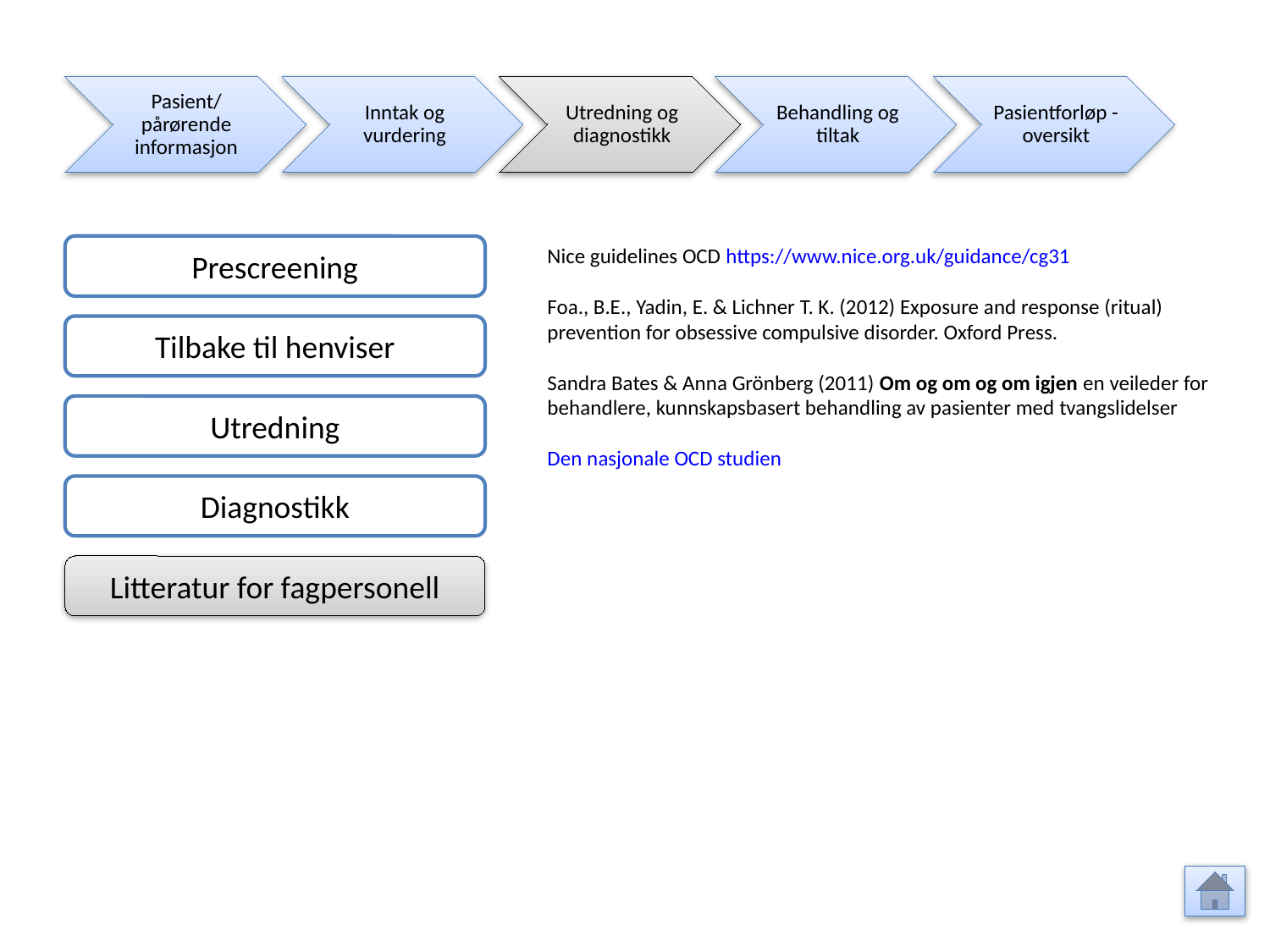

Pasient/ pårørende informasjon

Inntak og vurdering

Utredning og diagnostikk

Behandling og tiltak

Pasientforløp - oversikt
Prescreening

Nice guidelines OCD https://www.nice.org.uk/guidance/cg31

Foa., B.E., Yadin, E. & Lichner T. K. (2012) Exposure and response (ritual) prevention for obsessive compulsive disorder. Oxford Press.

Sandra Bates & Anna Grönberg (2011) Om og om og om igjen en veileder for behandlere, kunnskapsbasert behandling av pasienter med tvangslidelser

Den nasjonale OCD studien

Tilbake til henviser
Utredning
Diagnostikk
Litteratur for fagpersonell